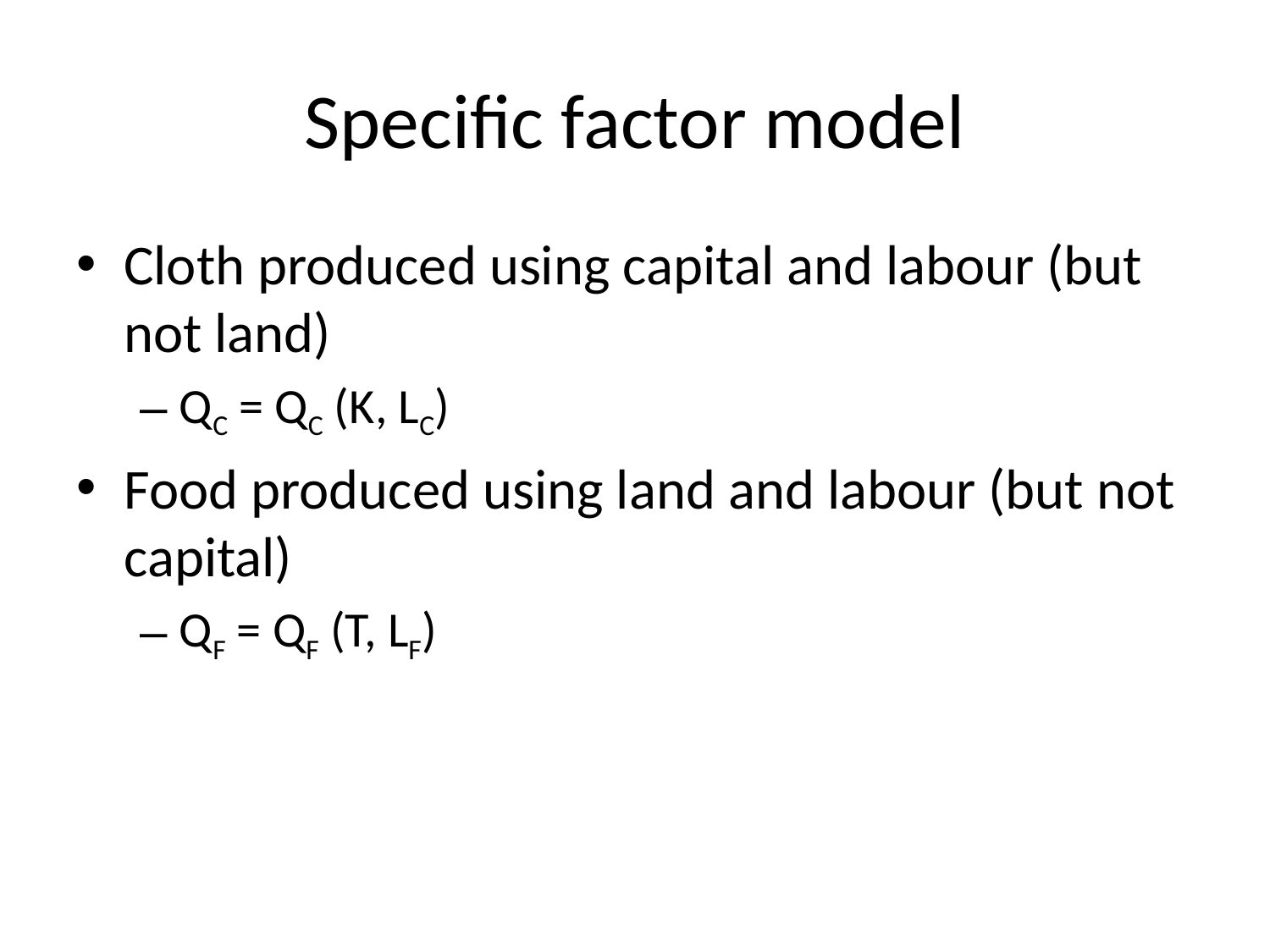

# Specific factor model
Cloth produced using capital and labour (but not land)
QC = QC (K, LC)
Food produced using land and labour (but not capital)
QF = QF (T, LF)